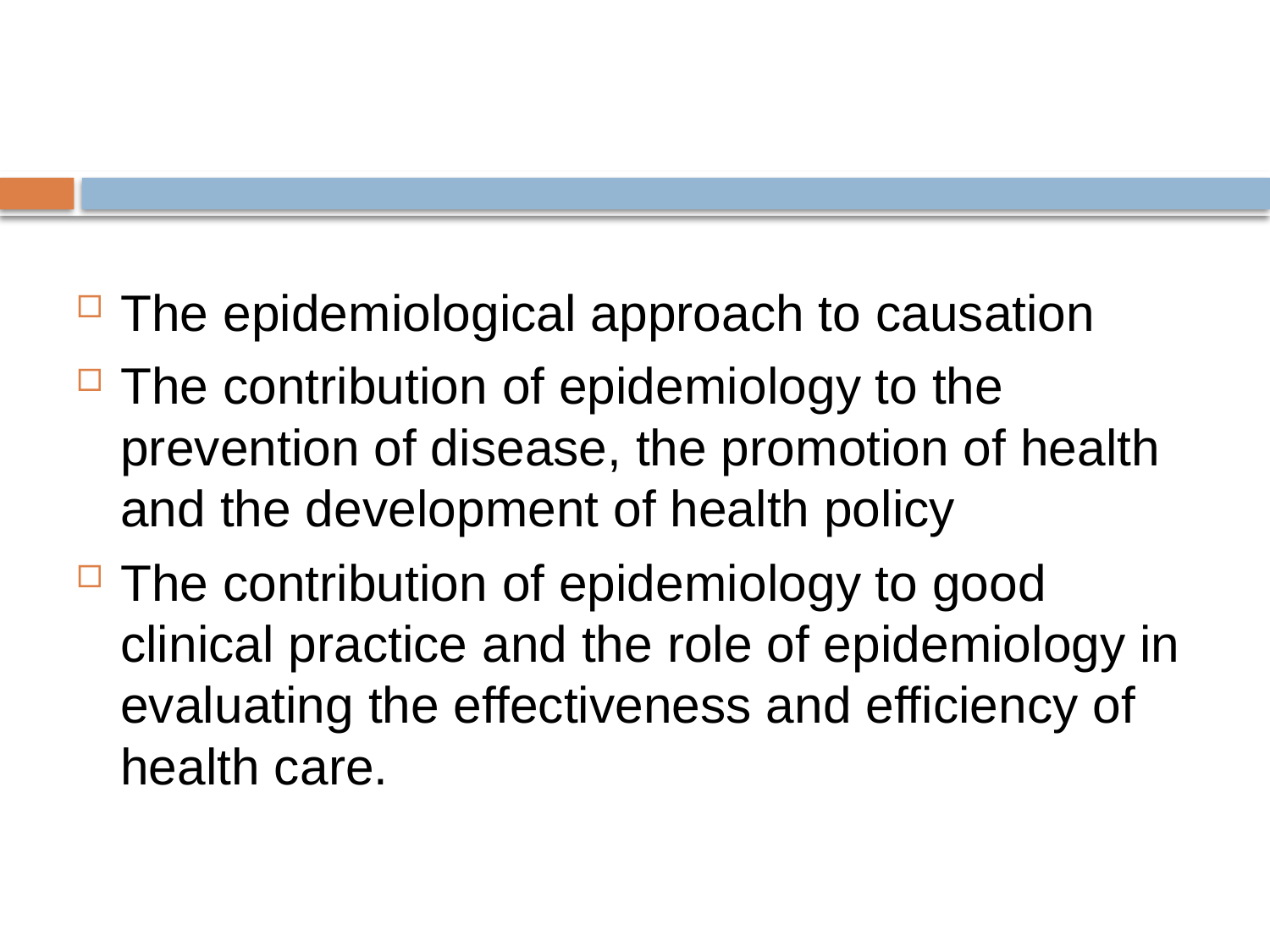

The epidemiological approach to causation
The contribution of epidemiology to the prevention of disease, the promotion of health and the development of health policy
The contribution of epidemiology to good clinical practice and the role of epidemiology in evaluating the effectiveness and efficiency of health care.